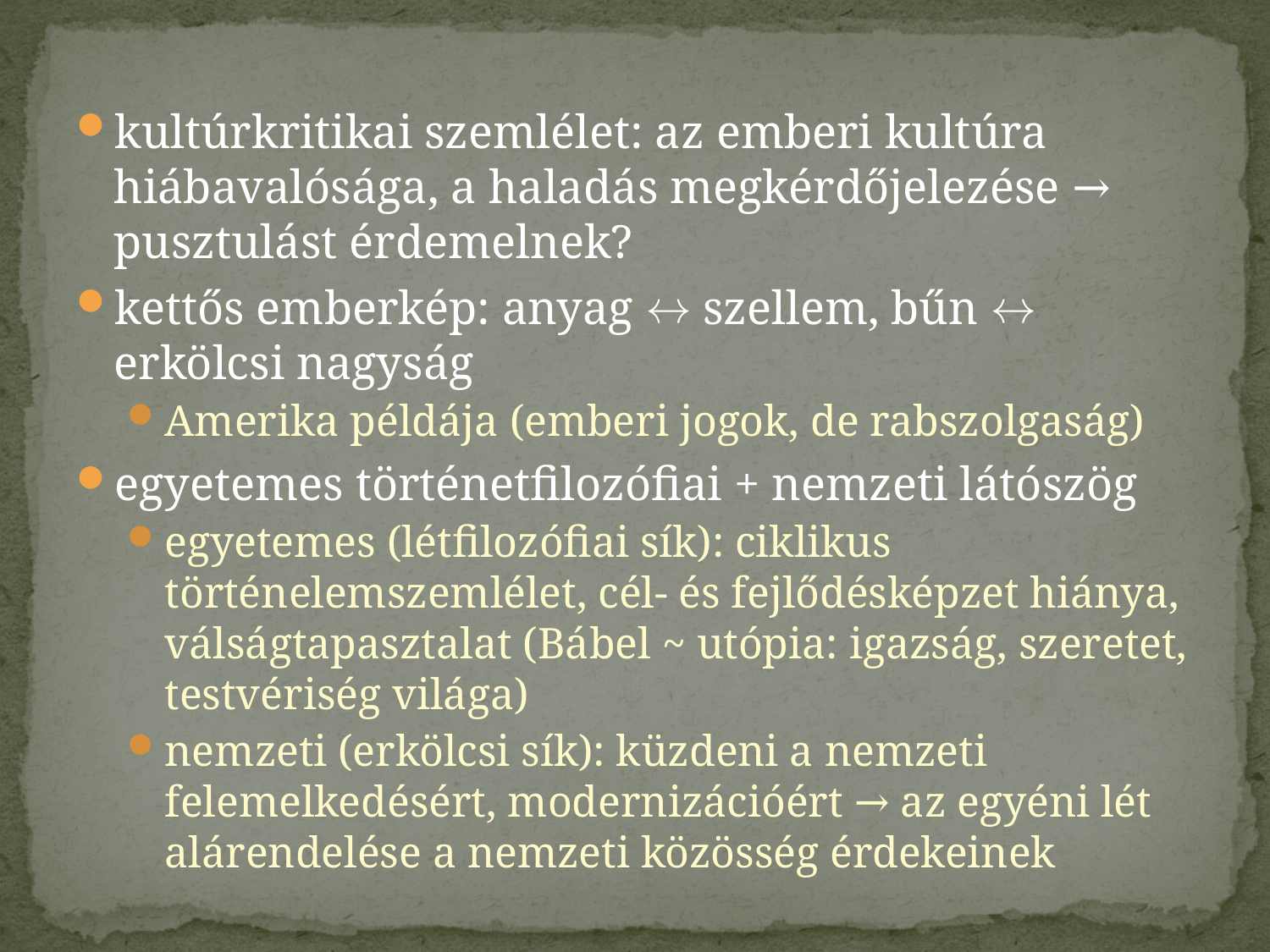

kultúrkritikai szemlélet: az emberi kultúra hiábavalósága, a haladás megkérdőjelezése → pusztulást érdemelnek?
kettős emberkép: anyag ↔ szellem, bűn ↔ erkölcsi nagyság
Amerika példája (emberi jogok, de rabszolgaság)
egyetemes történetfilozófiai + nemzeti látószög
egyetemes (létfilozófiai sík): ciklikus történelemszemlélet, cél- és fejlődésképzet hiánya, válságtapasztalat (Bábel ~ utópia: igazság, szeretet, testvériség világa)
nemzeti (erkölcsi sík): küzdeni a nemzeti felemelkedésért, modernizációért → az egyéni lét alárendelése a nemzeti közösség érdekeinek